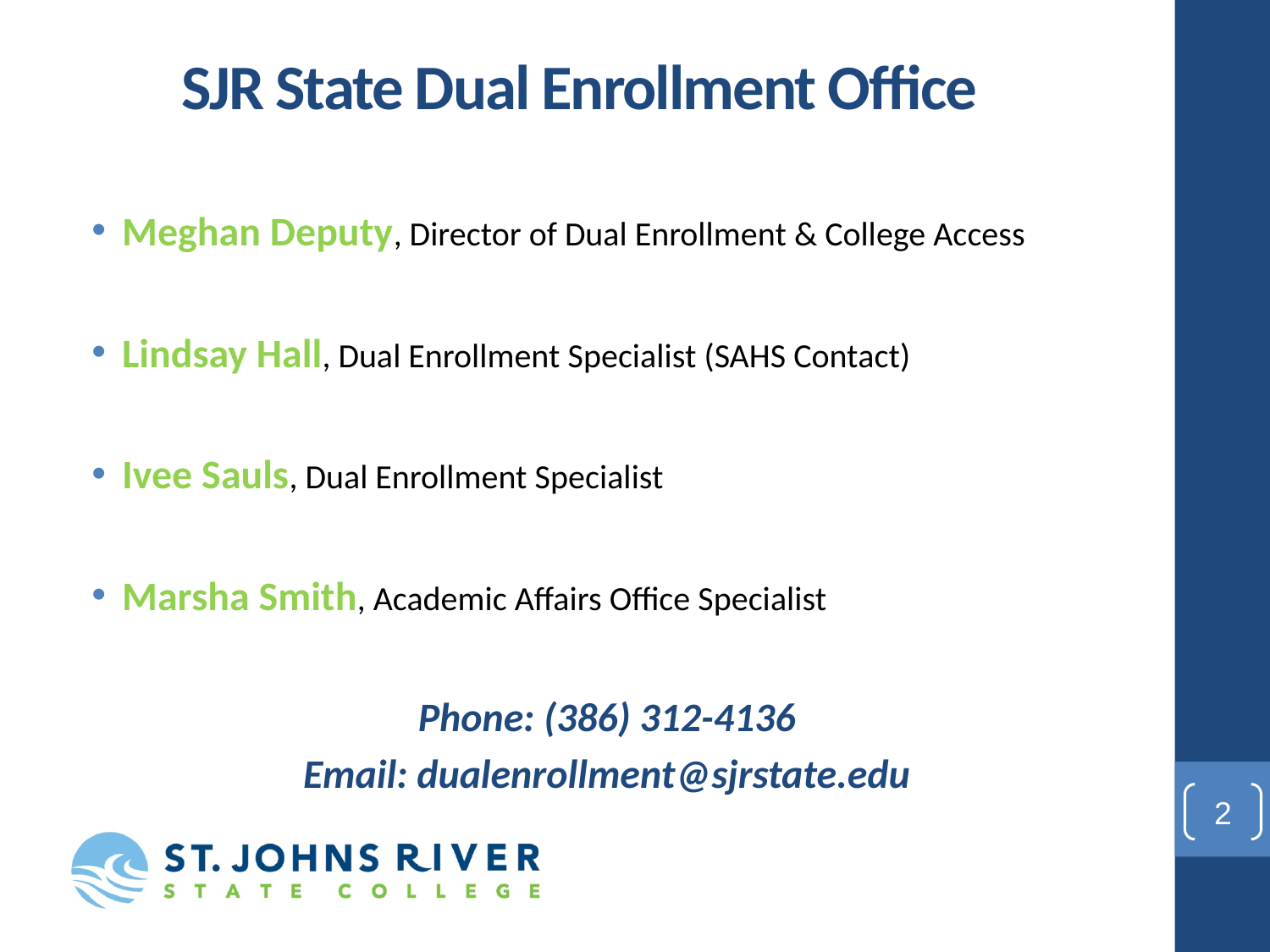

# SJR State Dual Enrollment Office

Meghan Deputy, Director of Dual Enrollment & College Access

Lindsay Hall, Dual Enrollment Specialist (SAHS Contact)

Ivee Sauls, Dual Enrollment Specialist

Marsha Smith, Academic Affairs Office Specialist

Phone: (386) 312-4136
Email: dualenrollment@sjrstate.edu
2